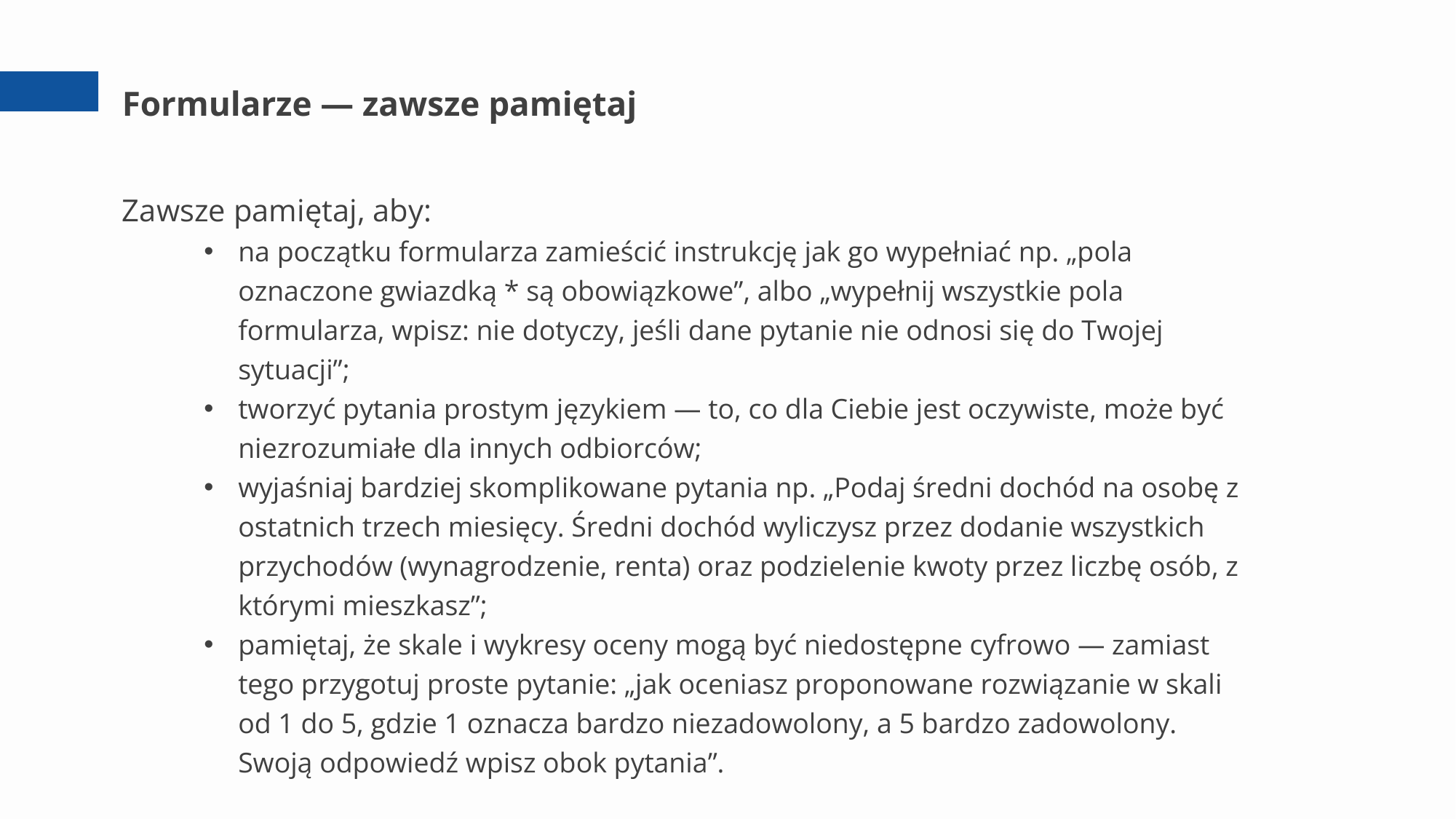

# Formularze — zawsze pamiętaj
Zawsze pamiętaj, aby:
na początku formularza zamieścić instrukcję jak go wypełniać np. „pola oznaczone gwiazdką * są obowiązkowe”, albo „wypełnij wszystkie pola formularza, wpisz: nie dotyczy, jeśli dane pytanie nie odnosi się do Twojej sytuacji”;
tworzyć pytania prostym językiem — to, co dla Ciebie jest oczywiste, może być niezrozumiałe dla innych odbiorców;
wyjaśniaj bardziej skomplikowane pytania np. „Podaj średni dochód na osobę z ostatnich trzech miesięcy. Średni dochód wyliczysz przez dodanie wszystkich przychodów (wynagrodzenie, renta) oraz podzielenie kwoty przez liczbę osób, z którymi mieszkasz”;
pamiętaj, że skale i wykresy oceny mogą być niedostępne cyfrowo — zamiast tego przygotuj proste pytanie: „jak oceniasz proponowane rozwiązanie w skali od 1 do 5, gdzie 1 oznacza bardzo niezadowolony, a 5 bardzo zadowolony. Swoją odpowiedź wpisz obok pytania”.